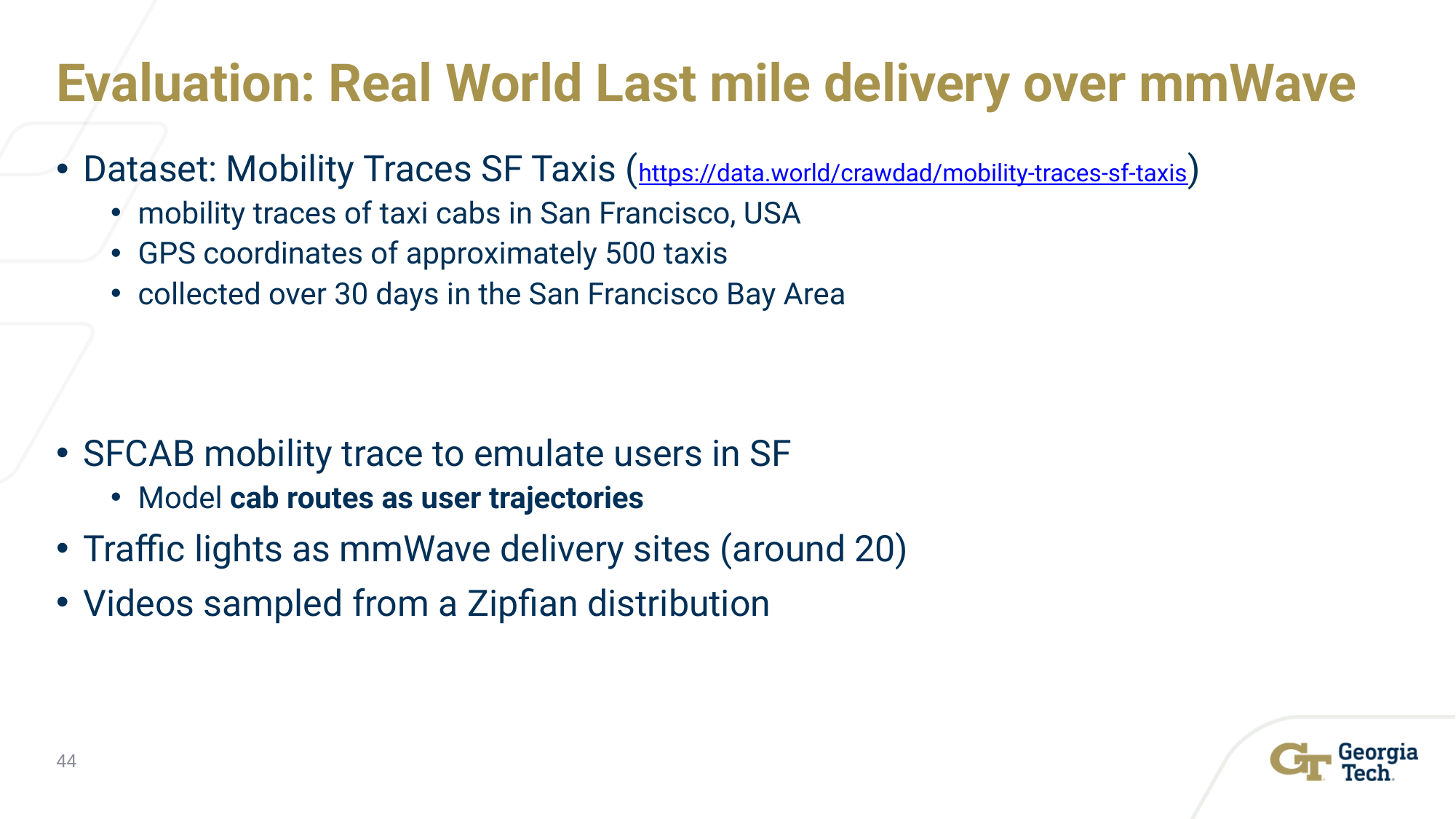

# Evaluation: Real World Last mile delivery over mmWave
Dataset: Mobility Traces SF Taxis (https://data.world/crawdad/mobility-traces-sf-taxis)
mobility traces of taxi cabs in San Francisco, USA
GPS coordinates of approximately 500 taxis
collected over 30 days in the San Francisco Bay Area

SFCAB mobility trace to emulate users in SF
Model cab routes as user trajectories
Traffic lights as mmWave delivery sites (around 20)
Videos sampled from a Zipfian distribution

44